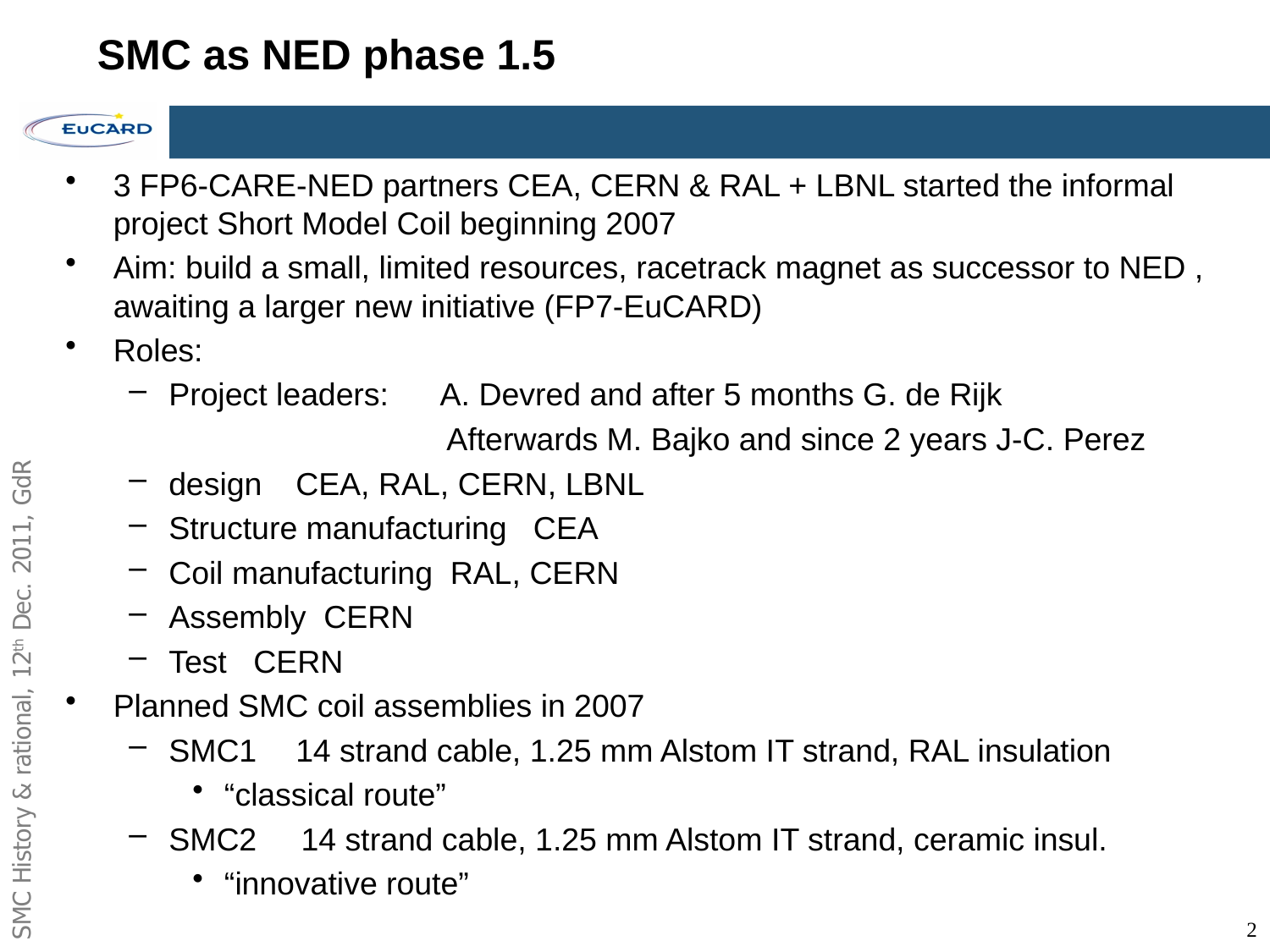

# SMC as NED phase 1.5
3 FP6-CARE-NED partners CEA, CERN & RAL + LBNL started the informal project Short Model Coil beginning 2007
Aim: build a small, limited resources, racetrack magnet as successor to NED , awaiting a larger new initiative (FP7-EuCARD)
Roles:
Project leaders:      A. Devred and after 5 months G. de Rijk
Afterwards M. Bajko and since 2 years J-C. Perez
design 	CEA, RAL, CERN, LBNL
Structure manufacturing   CEA
Coil manufacturing  RAL, CERN
Assembly  CERN
Test   CERN
Planned SMC coil assemblies in 2007
SMC1	14 strand cable, 1.25 mm Alstom IT strand, RAL insulation
“classical route”
SMC2     14 strand cable, 1.25 mm Alstom IT strand, ceramic insul.
“innovative route”

2